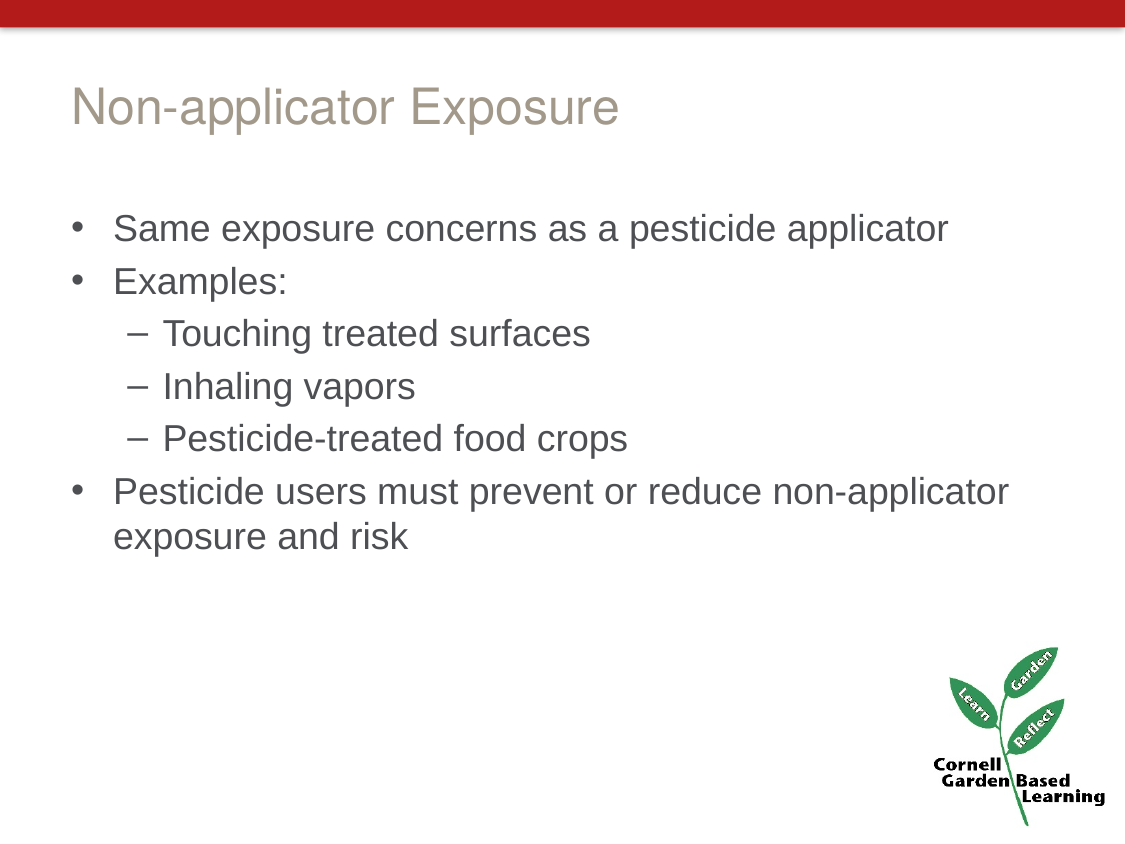

# Non-applicator Exposure
Same exposure concerns as a pesticide applicator
Examples:
Touching treated surfaces
Inhaling vapors
Pesticide-treated food crops
Pesticide users must prevent or reduce non-applicator exposure and risk